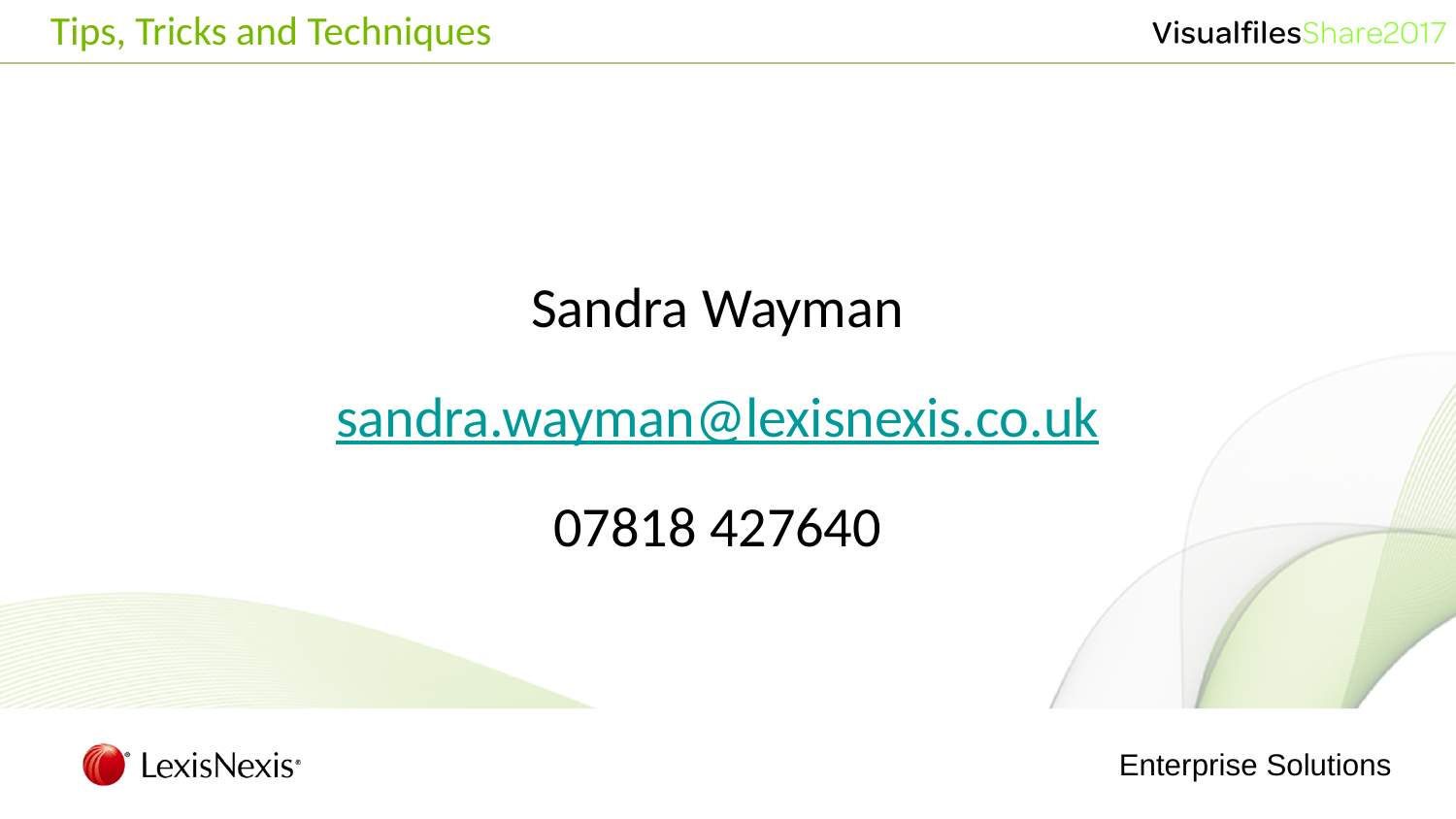

# Tips, Tricks and Techniques
Sandra Wayman
sandra.wayman@lexisnexis.co.uk
07818 427640